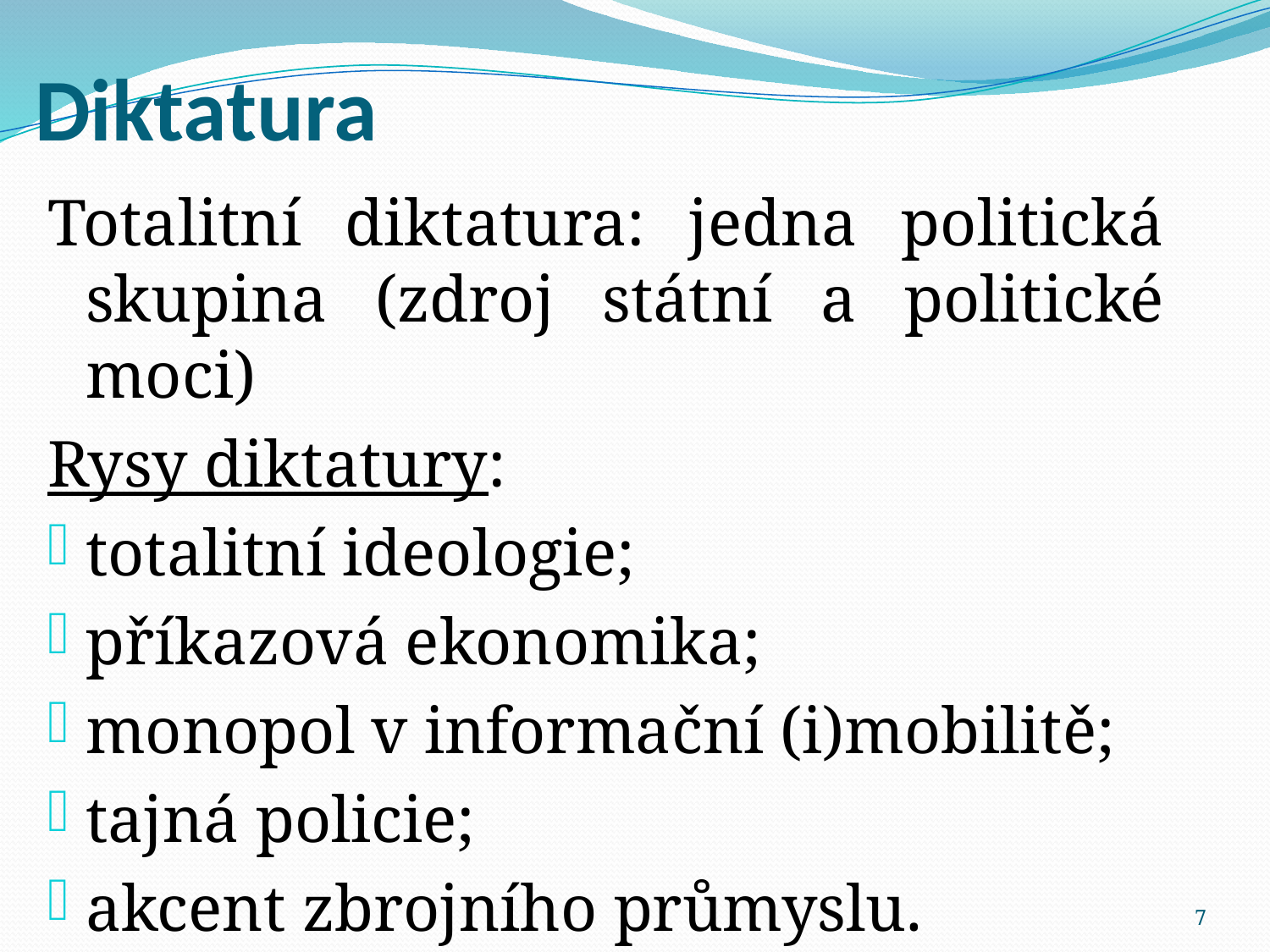

# Diktatura
Totalitní diktatura: jedna politická skupina (zdroj státní a politické moci)
Rysy diktatury:
totalitní ideologie;
příkazová ekonomika;
monopol v informační (i)mobilitě;
tajná policie;
akcent zbrojního průmyslu.
7